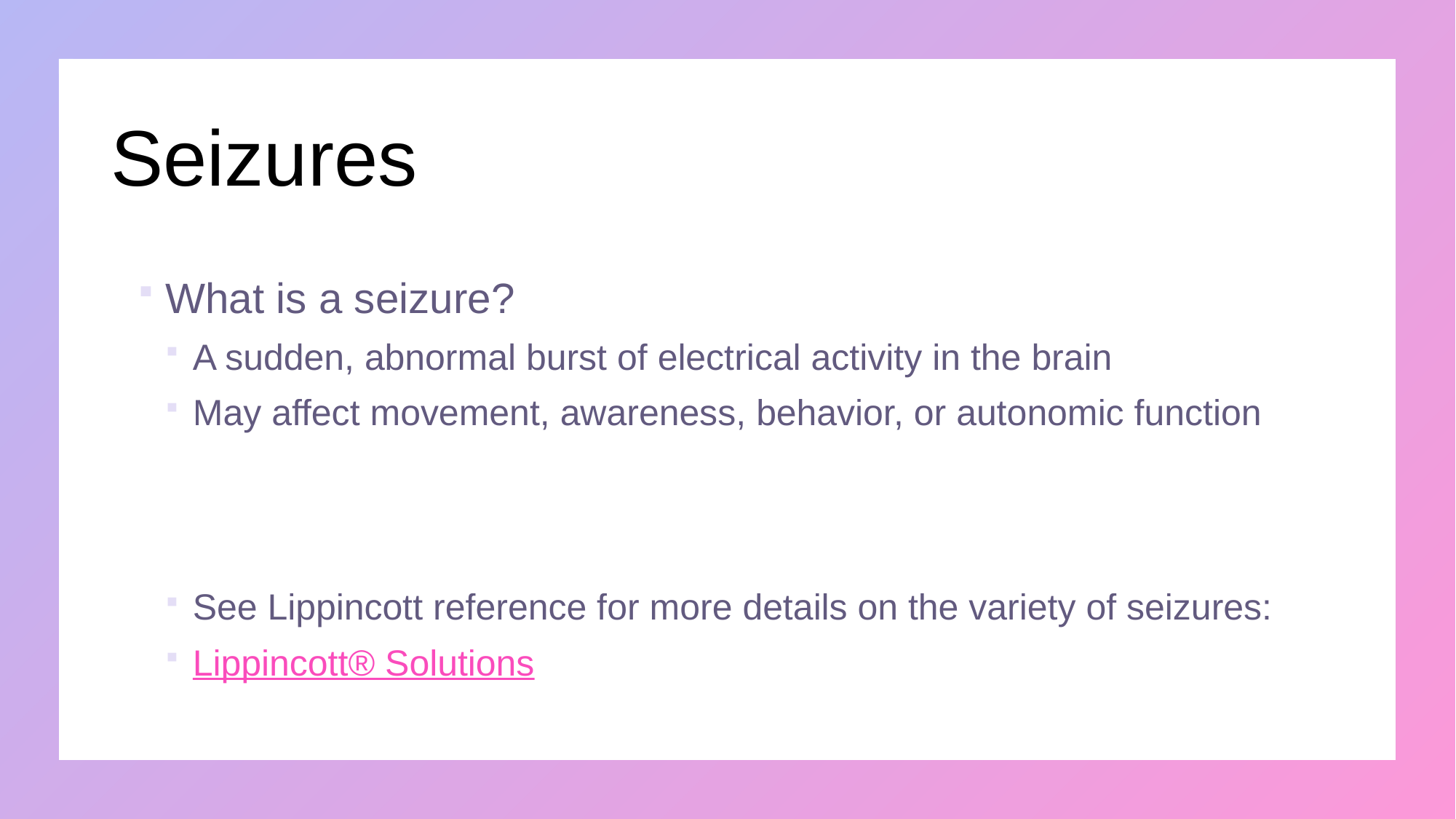

# Seizures
What is a seizure?
A sudden, abnormal burst of electrical activity in the brain
May affect movement, awareness, behavior, or autonomic function

See Lippincott reference for more details on the variety of seizures:
Lippincott® Solutions